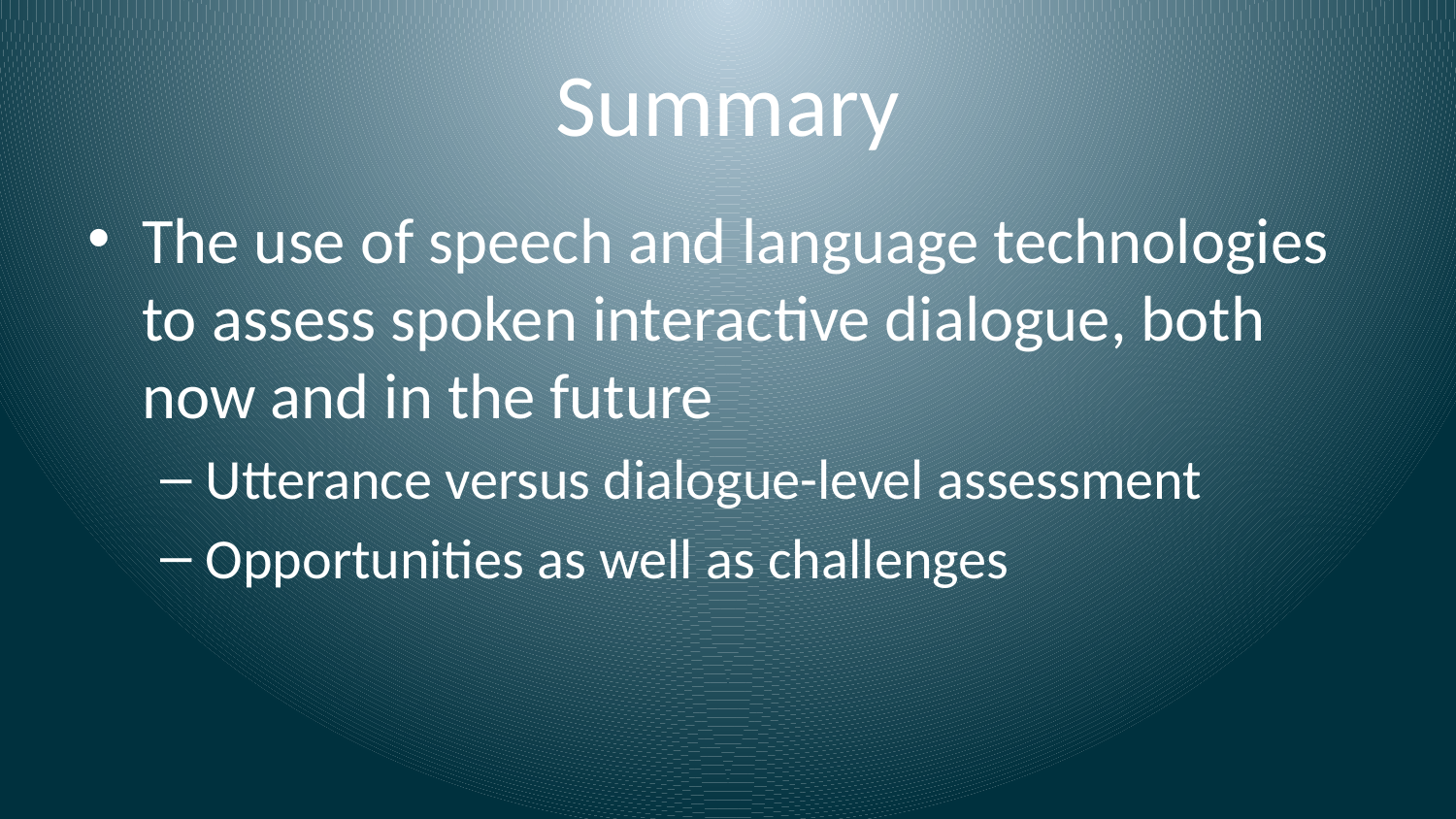

# Summary
The use of speech and language technologies to assess spoken interactive dialogue, both now and in the future
Utterance versus dialogue-level assessment
Opportunities as well as challenges